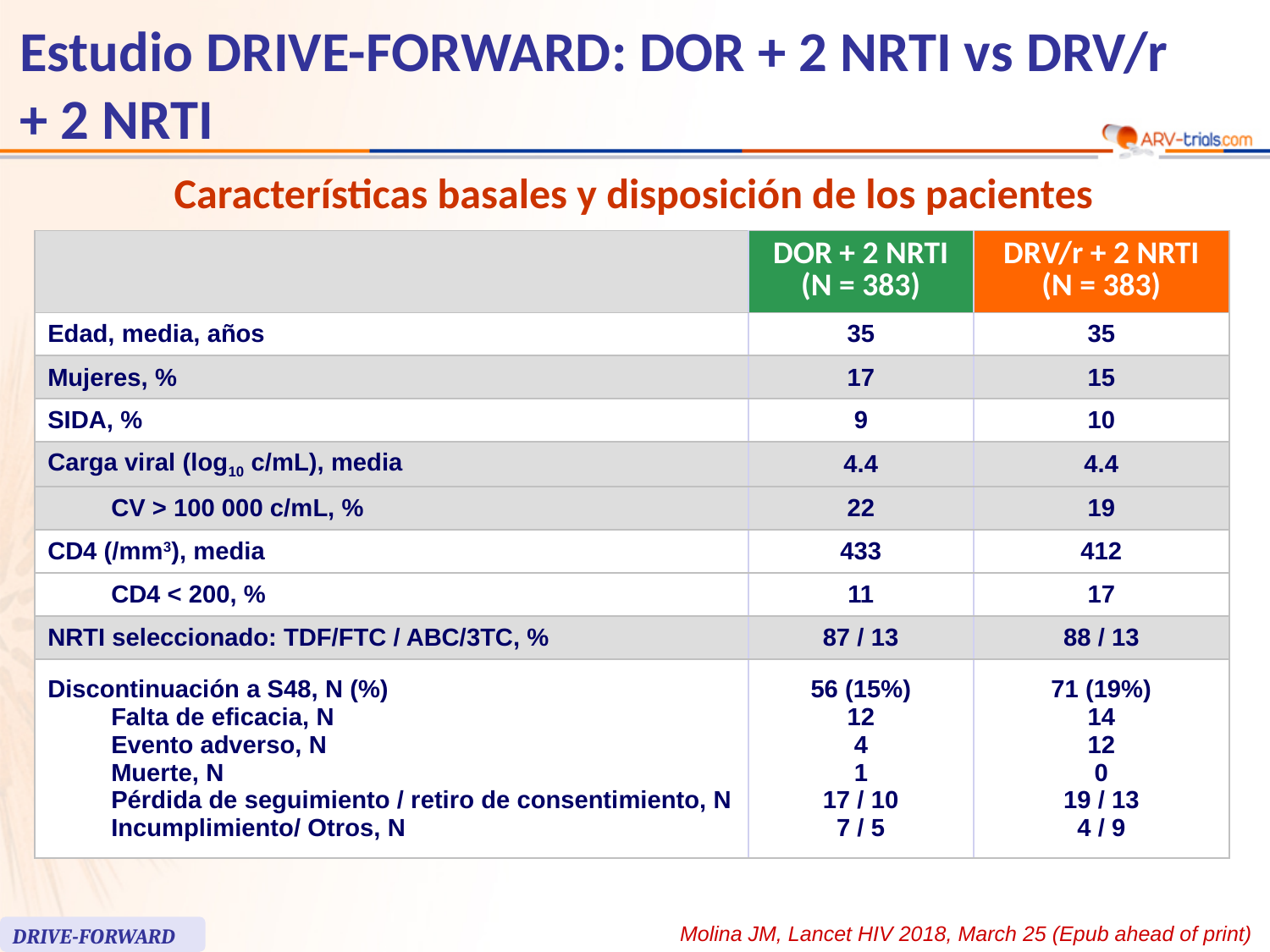

# Estudio DRIVE-FORWARD: DOR + 2 NRTI vs DRV/r + 2 NRTI
Características basales y disposición de los pacientes
|  | DOR + 2 NRTI (N = 383) | DRV/r + 2 NRTI (N = 383) |
| --- | --- | --- |
| Edad, media, años | 35 | 35 |
| Mujeres, % | 17 | 15 |
| SIDA, % | 9 | 10 |
| Carga viral (log10 c/mL), media | 4.4 | 4.4 |
| CV > 100 000 c/mL, % | 22 | 19 |
| CD4 (/mm3), media | 433 | 412 |
| CD4 < 200, % | 11 | 17 |
| NRTI seleccionado: TDF/FTC / ABC/3TC, % | 87 / 13 | 88 / 13 |
| Discontinuación a S48, N (%) Falta de eficacia, N Evento adverso, N Muerte, N Pérdida de seguimiento / retiro de consentimiento, N Incumplimiento/ Otros, N | 56 (15%) 12 4 1 17 / 10 7 / 5 | 71 (19%) 14 12 0 19 / 13 4 / 9 |
Molina JM, Lancet HIV 2018, March 25 (Epub ahead of print)
DRIVE-FORWARD